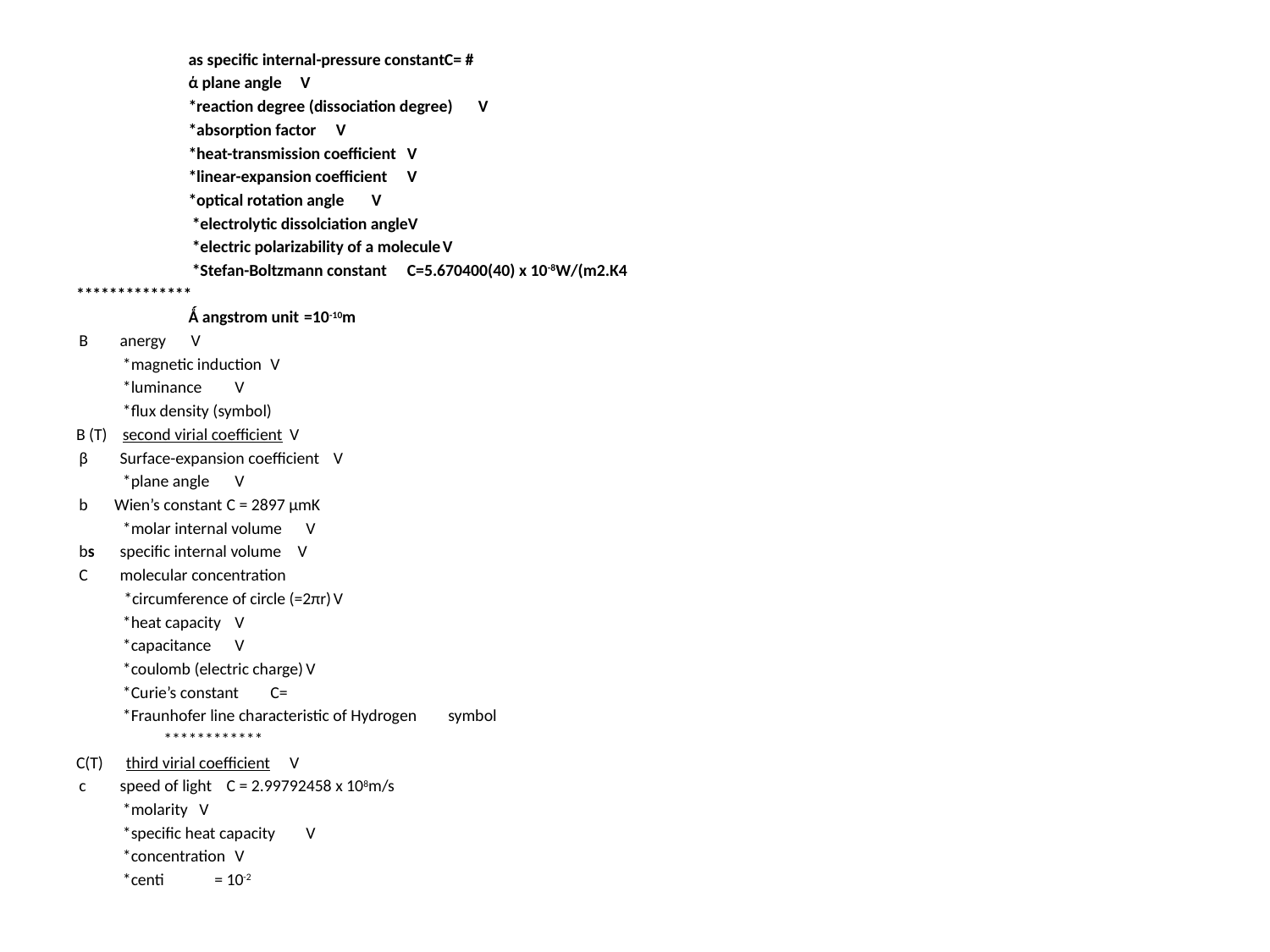

#
as specific internal-pressure constantC= #
ά plane angle					V
*reaction degree (dissociation degree)	V
*absorption factor				V
*heat-transmission coefficient		V
*linear-expansion coefficient	V
*optical rotation angle	V
 *electrolytic dissolciation angleV
 *electric polarizability of a molecule	V
 *Stefan-Boltzmann constant 		C=5.670400(40) x 10-8W/(m2.K4
**************
Ǻ angstrom unit			 =10-10m
Β	anergy			V
*magnetic induction		V
*luminance			V
*flux density (symbol)
B (T)    second virial coefficient		V
β	Surface-expansion coefficient 	V
*plane angle		V
b       Wien’s constant			C = 2897 µmK
*molar internal volume		V
bs	specific internal volume		V
C	molecular concentration
	 *circumference of circle (=2πr)	V
*heat capacity		V
*capacitance		V
*coulomb (electric charge)	V
*Curie’s constant			C=
*Fraunhofer line characteristic of Hydrogen			symbol
	************
C(T)      third virial coefficient		V
c	speed of light			C = 2.99792458 x 108m/s
*molarity		V
*specific heat capacity		V
*concentration		V
*centi					    = 10-2